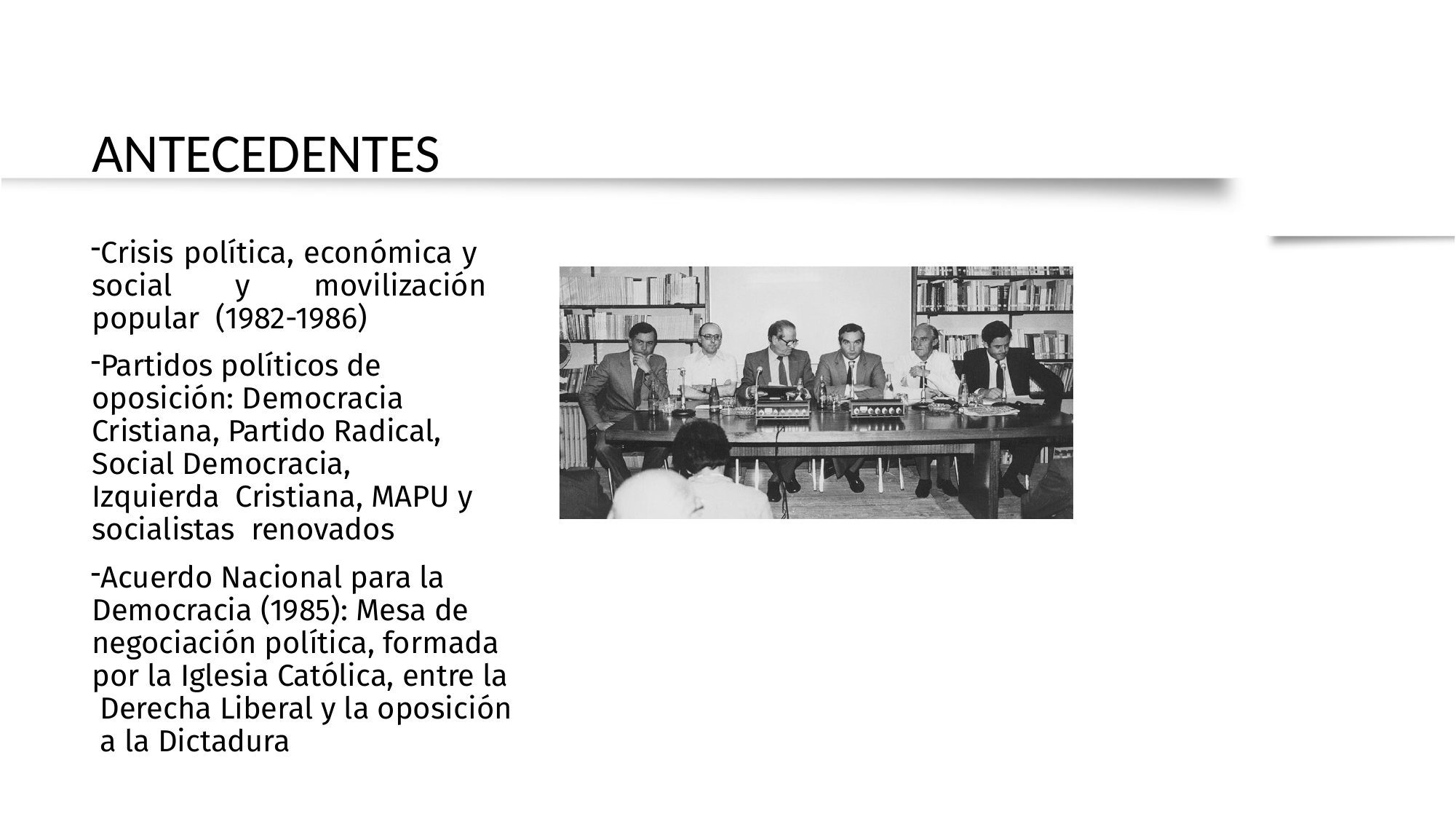

# ANTECEDENTES

Crisis política, económica y  social y movilización popular  (1982-1986)
Partidos políticos de  oposición: Democracia  Cristiana, Partido Radical,  Social Democracia, Izquierda  Cristiana, MAPU y socialistas  renovados
Acuerdo Nacional para la  Democracia (1985): Mesa de  negociación política, formada  por la Iglesia Católica, entre la  Derecha Liberal y la oposición  a la Dictadura